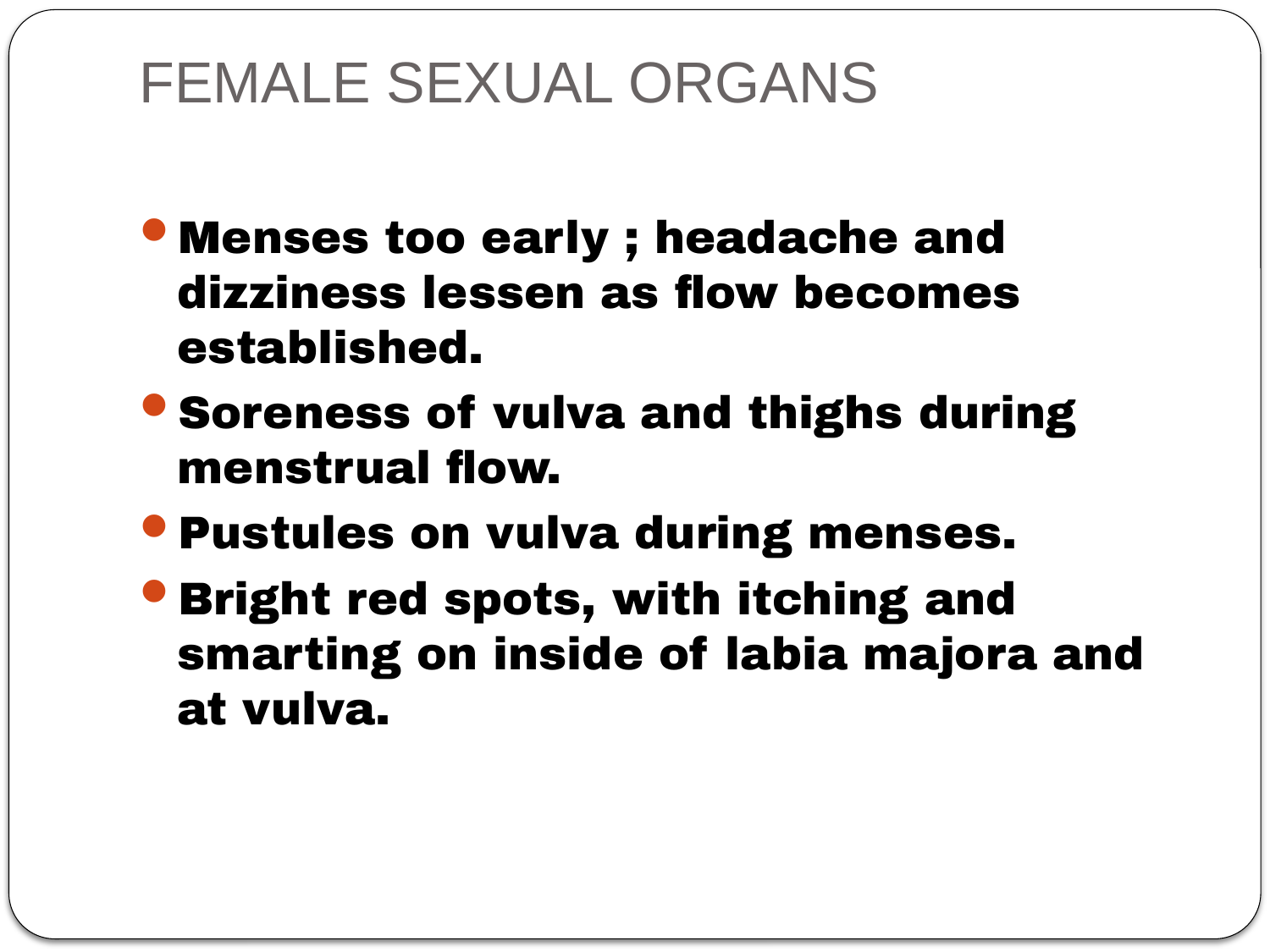

# FEMALE SEXUAL ORGANS
Menses too early ; headache and dizziness lessen as flow becomes established.
Soreness of vulva and thighs during menstrual flow.
Pustules on vulva during menses.
Bright red spots, with itching and smarting on inside of labia majora and at vulva.